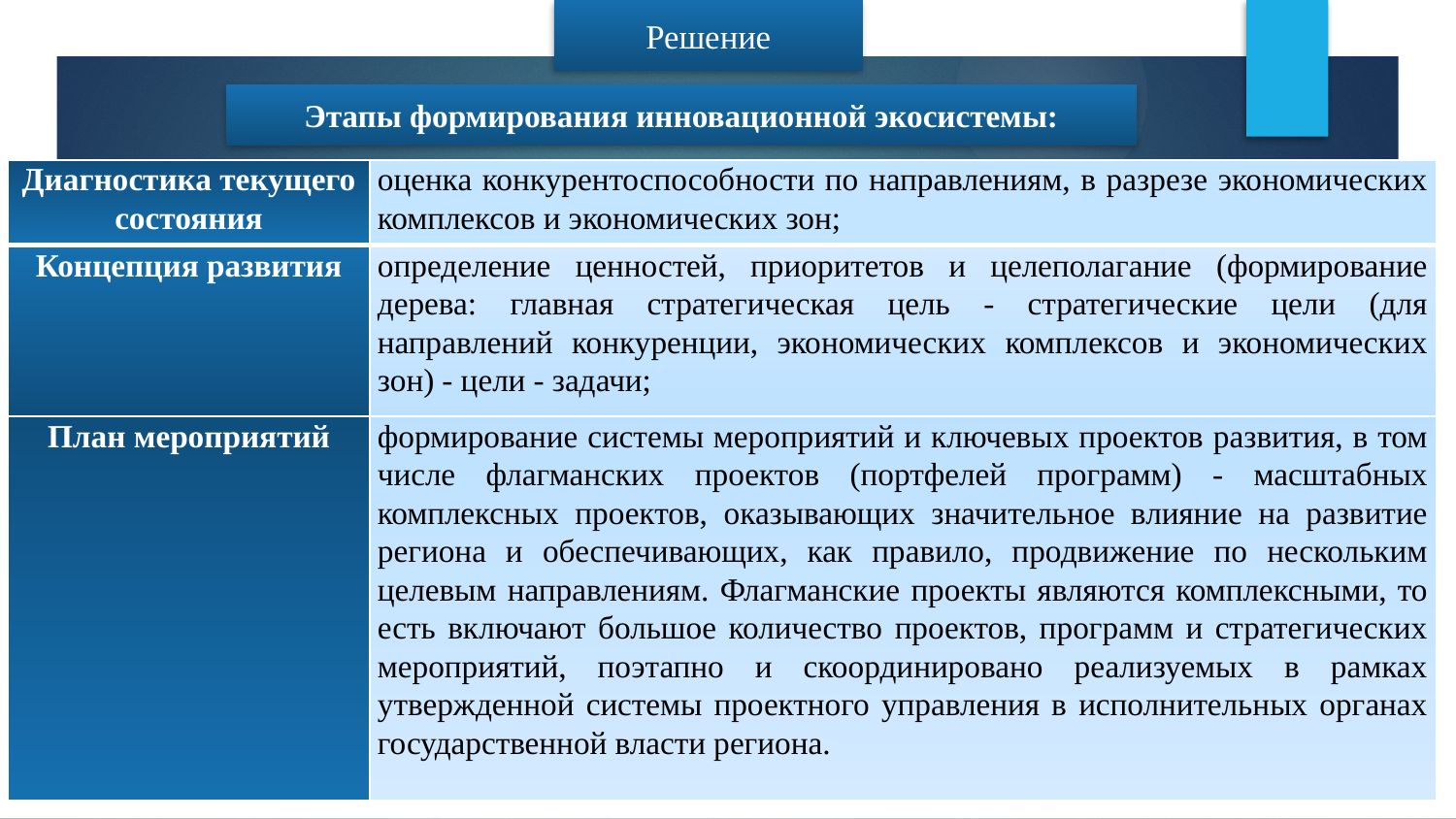

# Решение
Этапы формирования инновационной экосистемы:
| Диагностика текущего состояния | оценка конкурентоспособности по направлениям, в разрезе экономических комплексов и экономических зон; |
| --- | --- |
| Концепция развития | определение ценностей, приоритетов и целеполагание (формирование дерева: главная стратегическая цель - стратегические цели (для направлений конкуренции, экономических комплексов и экономических зон) - цели - задачи; |
| План мероприятий | формирование системы мероприятий и ключевых проектов развития, в том числе флагманских проектов (портфелей программ) - масштабных комплексных проектов, оказывающих значительное влияние на развитие региона и обеспечивающих, как правило, продвижение по нескольким целевым направлениям. Флагманские проекты являются комплексными, то есть включают большое количество проектов, программ и стратегических мероприятий, поэтапно и скоординировано реализуемых в рамках утвержденной системы проектного управления в исполнительных органах государственной власти региона. |